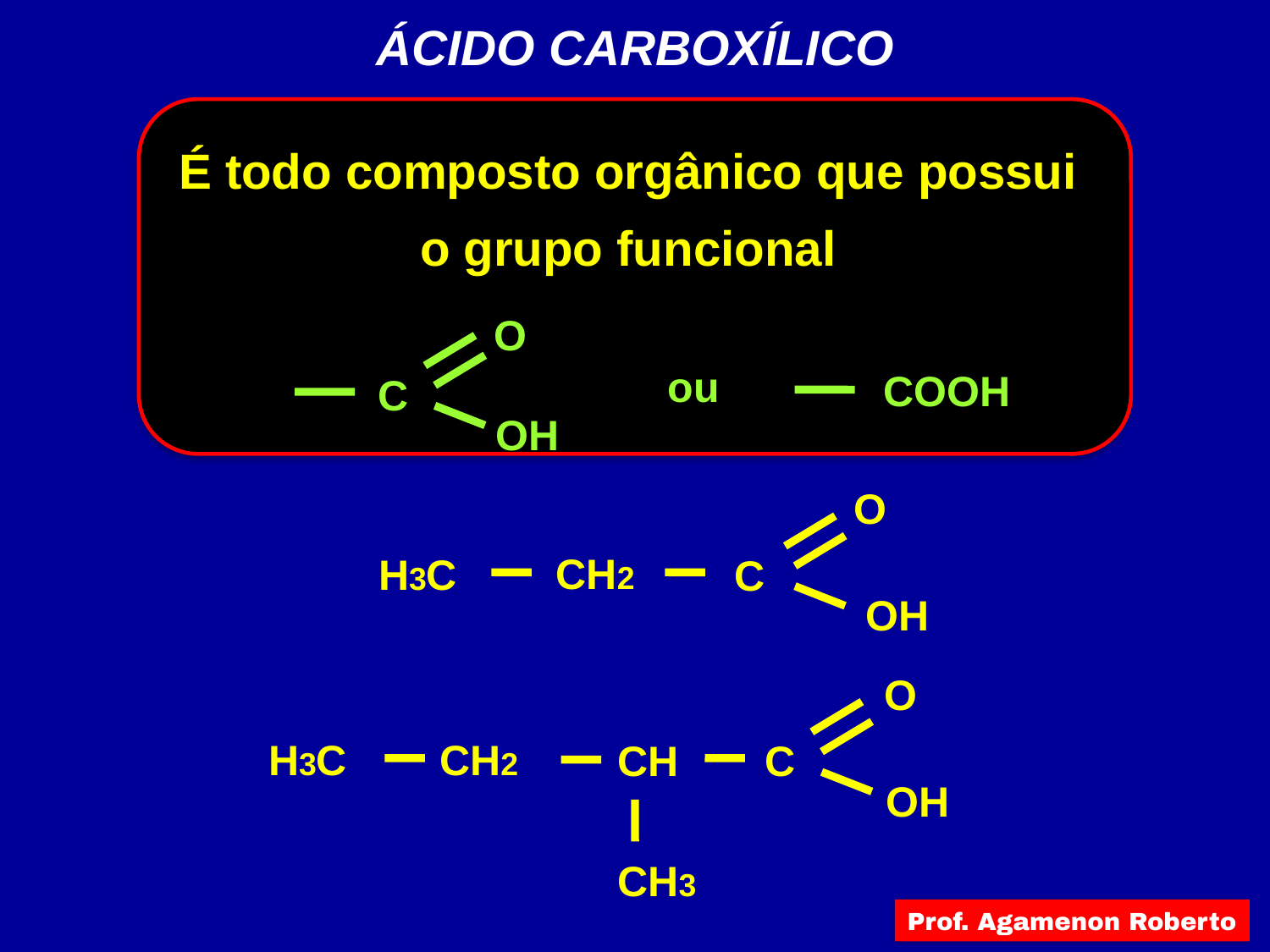

ÁCIDO CARBOXÍLICO

É todo composto orgânico que possui
o grupo funcional
O

ou

COOH
C

OH

O

CH2
H3C
C

OH

O

CH2
H3C
CH
C

OH

CH3
Prof. Agamenon Roberto